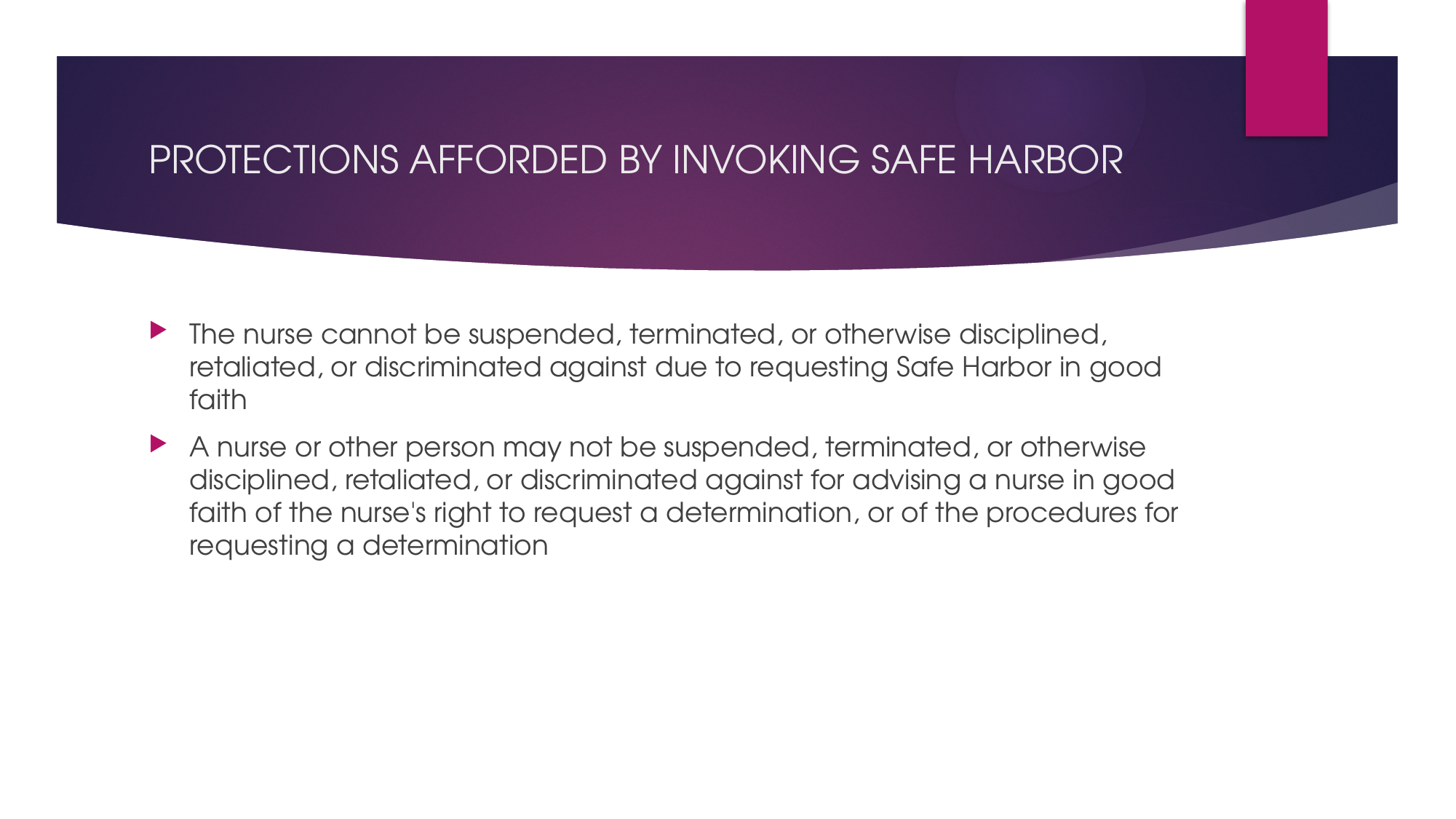

# PROTECTIONS AFFORDED BY INVOKING SAFE HARBOR
The nurse cannot be suspended, terminated, or otherwise disciplined, retaliated, or discriminated against due to requesting Safe Harbor in good faith
A nurse or other person may not be suspended, terminated, or otherwise disciplined, retaliated, or discriminated against for advising a nurse in good faith of the nurse's right to request a determination, or of the procedures for requesting a determination